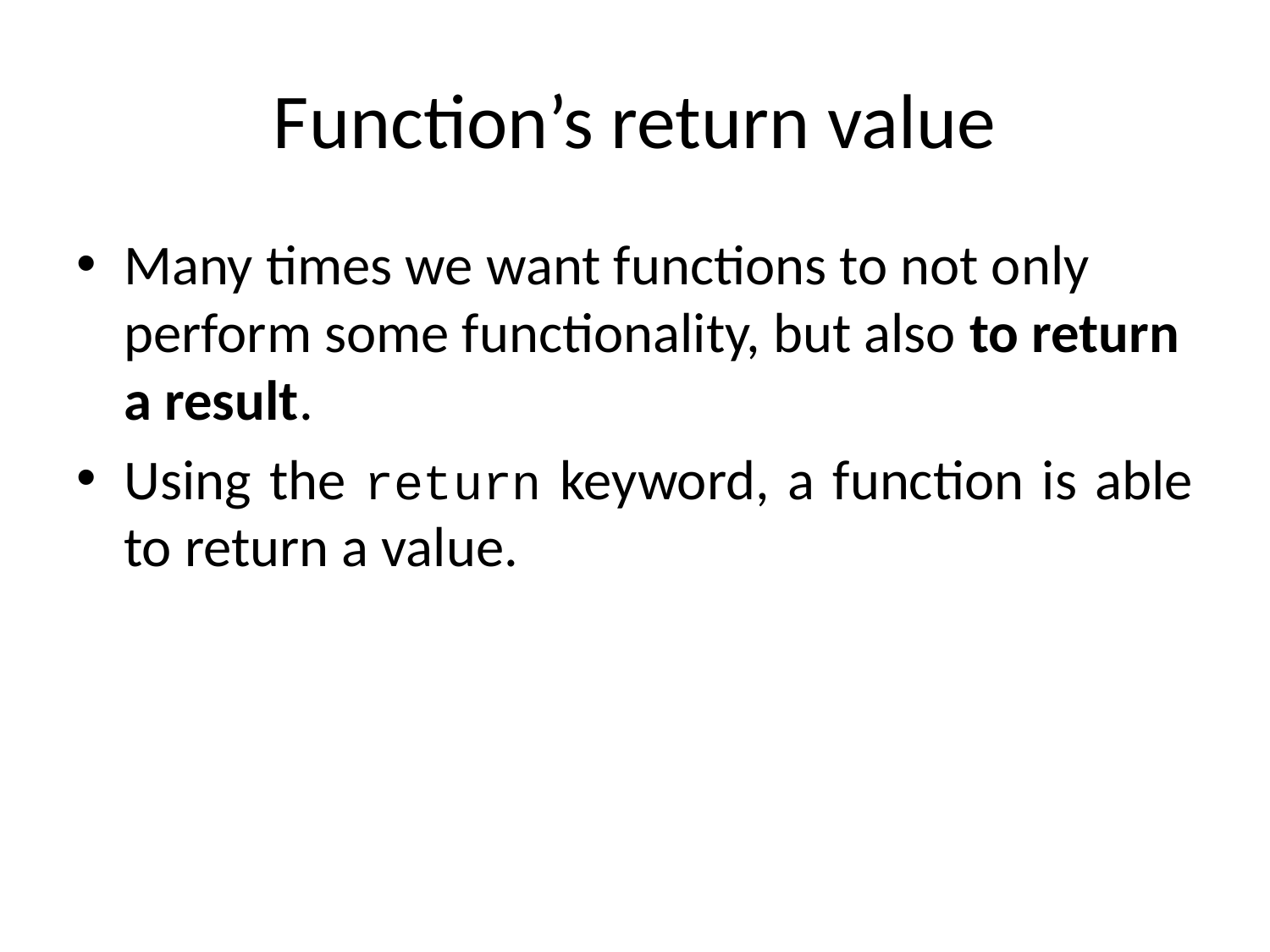

# Function’s return value
Many times we want functions to not only perform some functionality, but also to return a result.
Using the return keyword, a function is able to return a value.